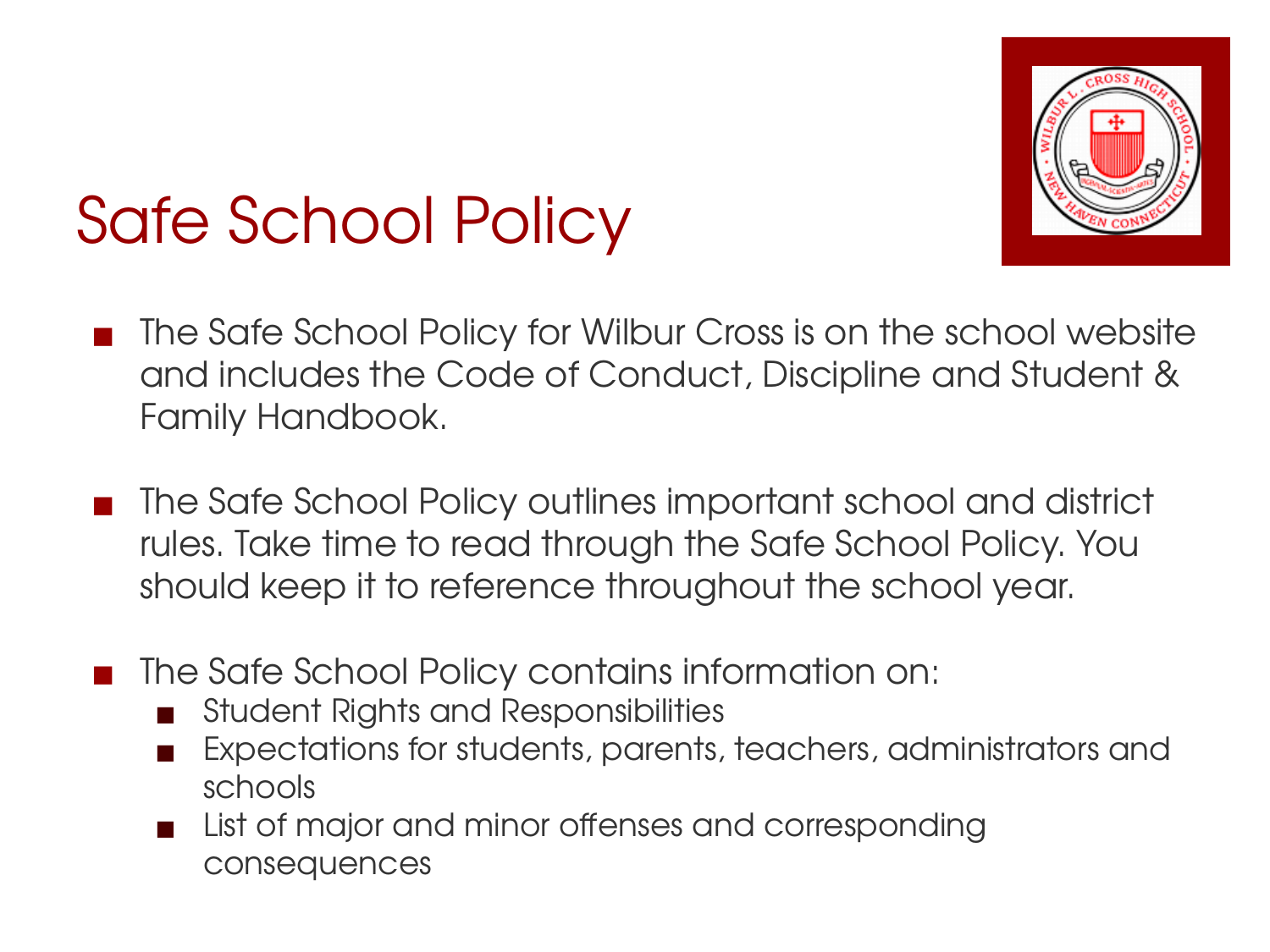

# Safe School Policy
The Safe School Policy for Wilbur Cross is on the school website and includes the Code of Conduct, Discipline and Student & Family Handbook.
The Safe School Policy outlines important school and district rules. Take time to read through the Safe School Policy. You should keep it to reference throughout the school year.
The Safe School Policy contains information on:
Student Rights and Responsibilities
Expectations for students, parents, teachers, administrators and schools
List of major and minor offenses and corresponding consequences